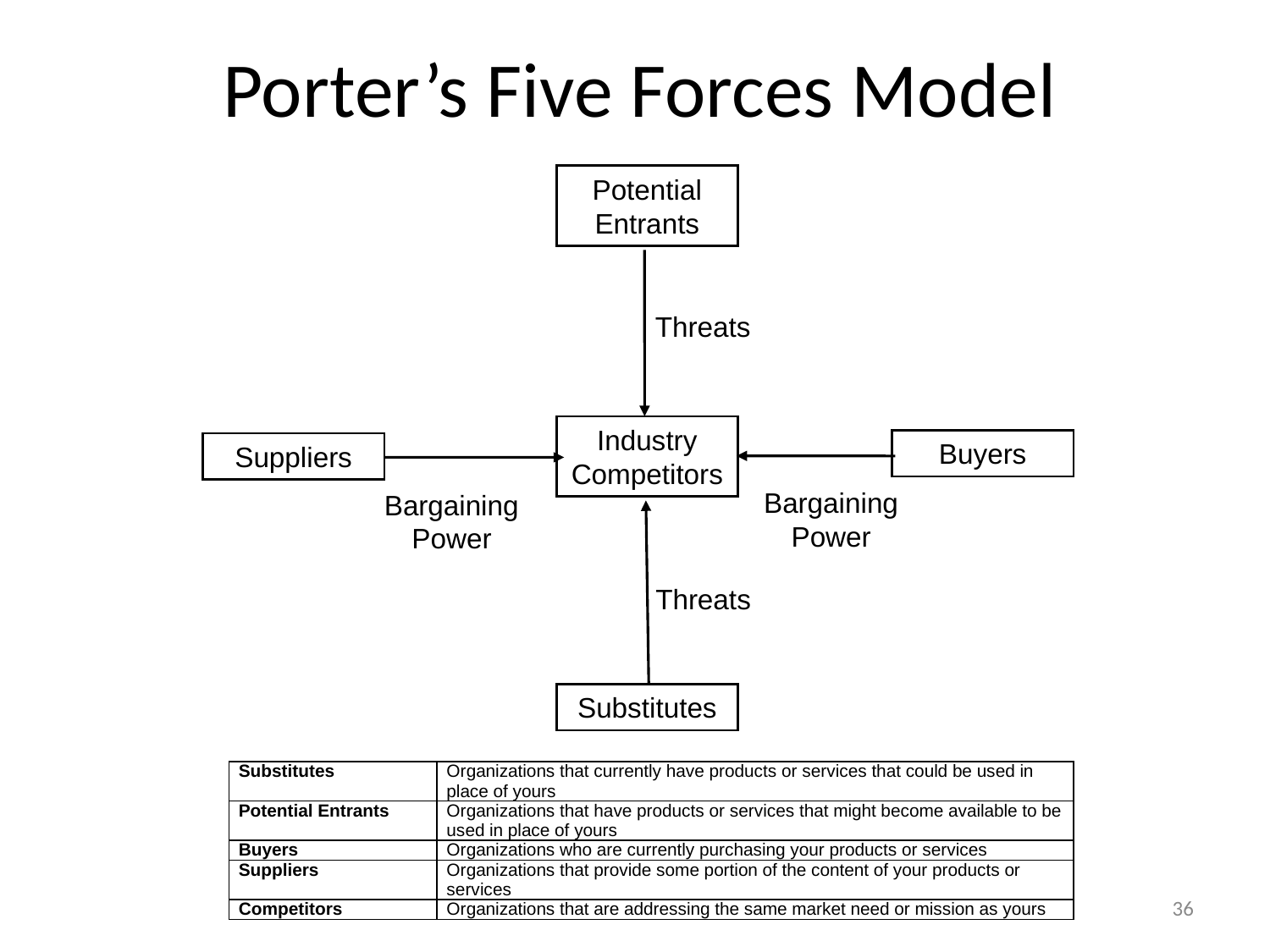

# Porter’s Five Forces Model
Potential Entrants

Threats
Industry Competitors
Buyers
Suppliers

Bargaining Power
Bargaining Power

Threats
Substitutes
| Substitutes | Organizations that currently have products or services that could be used in place of yours |
| --- | --- |
| Potential Entrants | Organizations that have products or services that might become available to be used in place of yours |
| Buyers | Organizations who are currently purchasing your products or services |
| Suppliers | Organizations that provide some portion of the content of your products or services |
| Competitors | Organizations that are addressing the same market need or mission as yours |
36